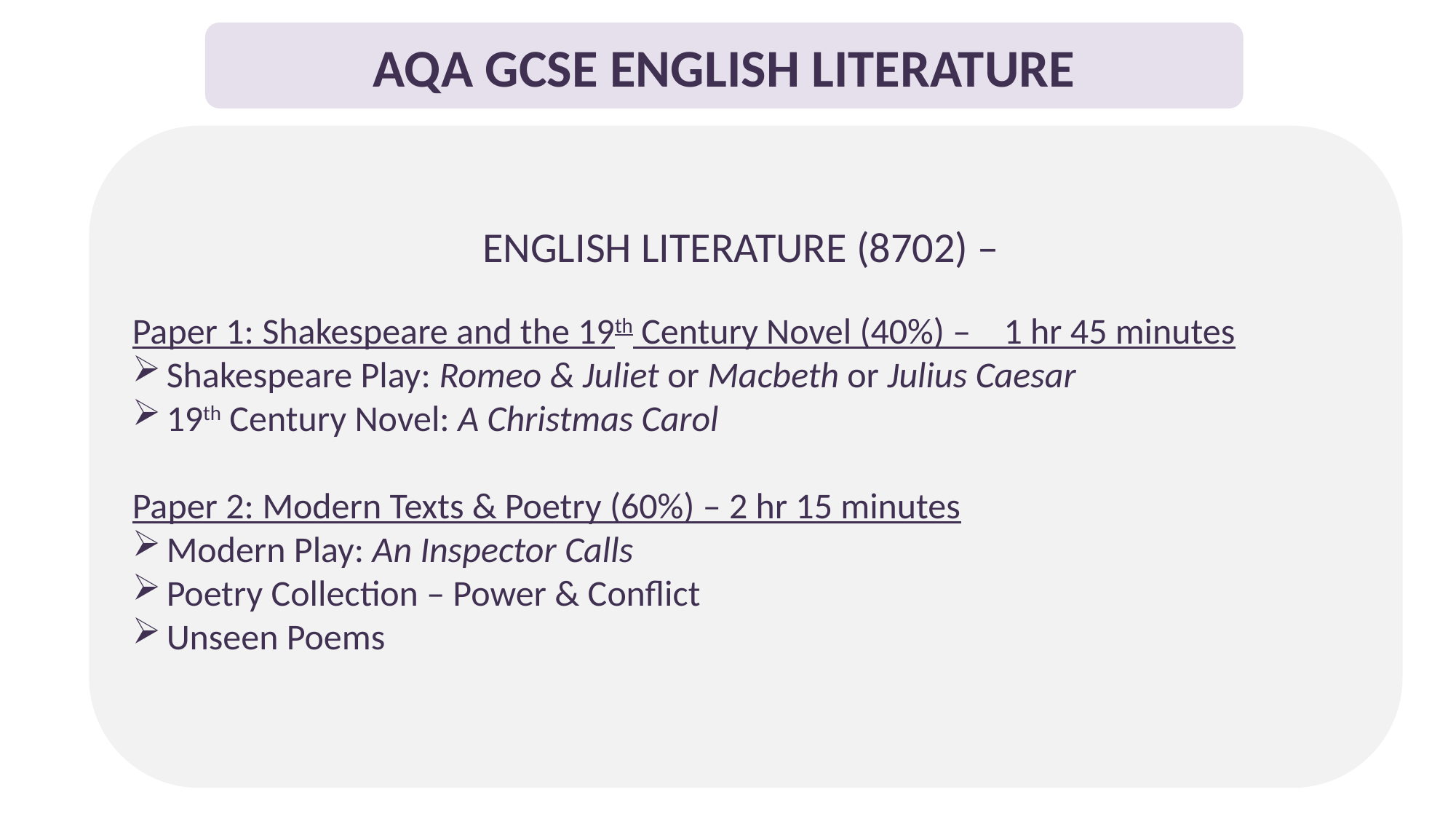

AQA GCSE ENGLISH LITERATURE
ENGLISH LITERATURE (8702) –

Paper 1: Shakespeare and the 19th Century Novel (40%) –    1 hr 45 minutes
Shakespeare Play: Romeo & Juliet or Macbeth or Julius Caesar
19th Century Novel: A Christmas Carol

Paper 2: Modern Texts & Poetry (60%) – 2 hr 15 minutes
Modern Play: An Inspector Calls
Poetry Collection – Power & Conflict
Unseen Poems